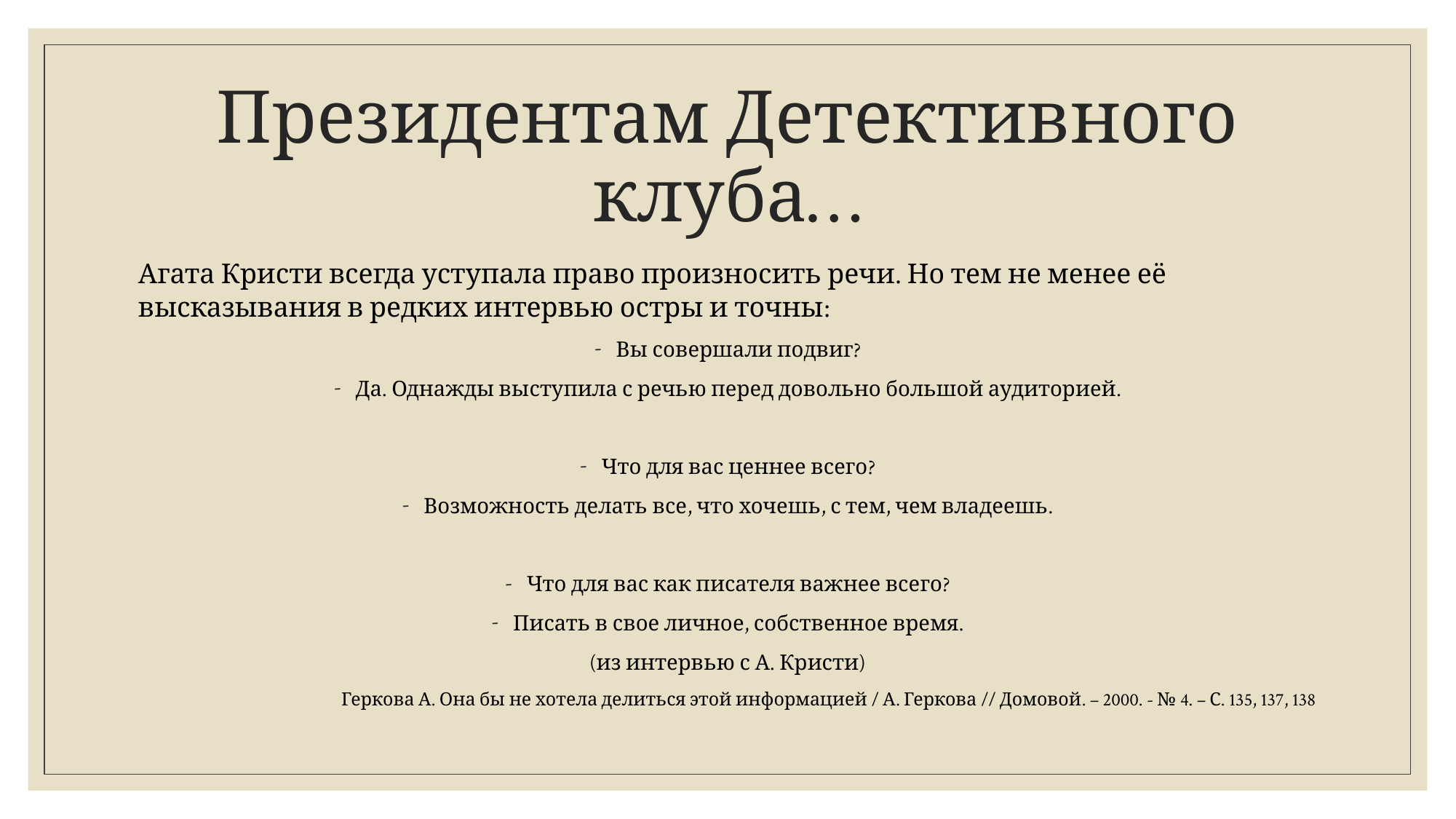

# Президентам Детективного клуба…
Агата Кристи всегда уступала право произносить речи. Но тем не менее её высказывания в редких интервью остры и точны:
Вы совершали подвиг?
Да. Однажды выступила с речью перед довольно большой аудиторией.

Что для вас ценнее всего?
Возможность делать все, что хочешь, с тем, чем владеешь.

Что для вас как писателя важнее всего?
Писать в свое личное, собственное время.
(из интервью с А. Кристи)
Геркова А. Она бы не хотела делиться этой информацией / А. Геркова // Домовой. – 2000. - № 4. – С. 135, 137, 138